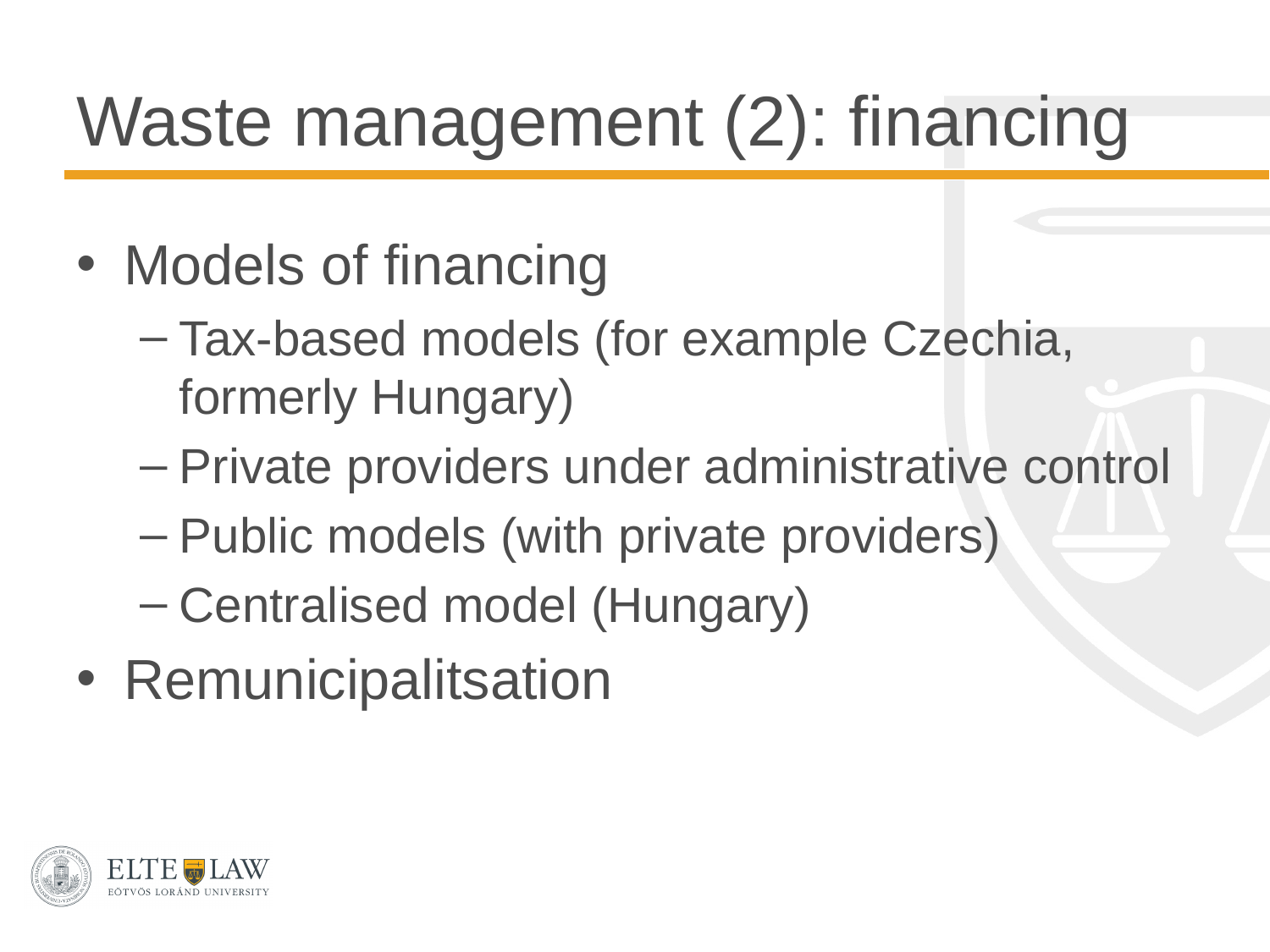

# Waste management (2): financing
Models of financing
Tax-based models (for example Czechia, formerly Hungary)
Private providers under administrative control
Public models (with private providers)
Centralised model (Hungary)
Remunicipalitsation